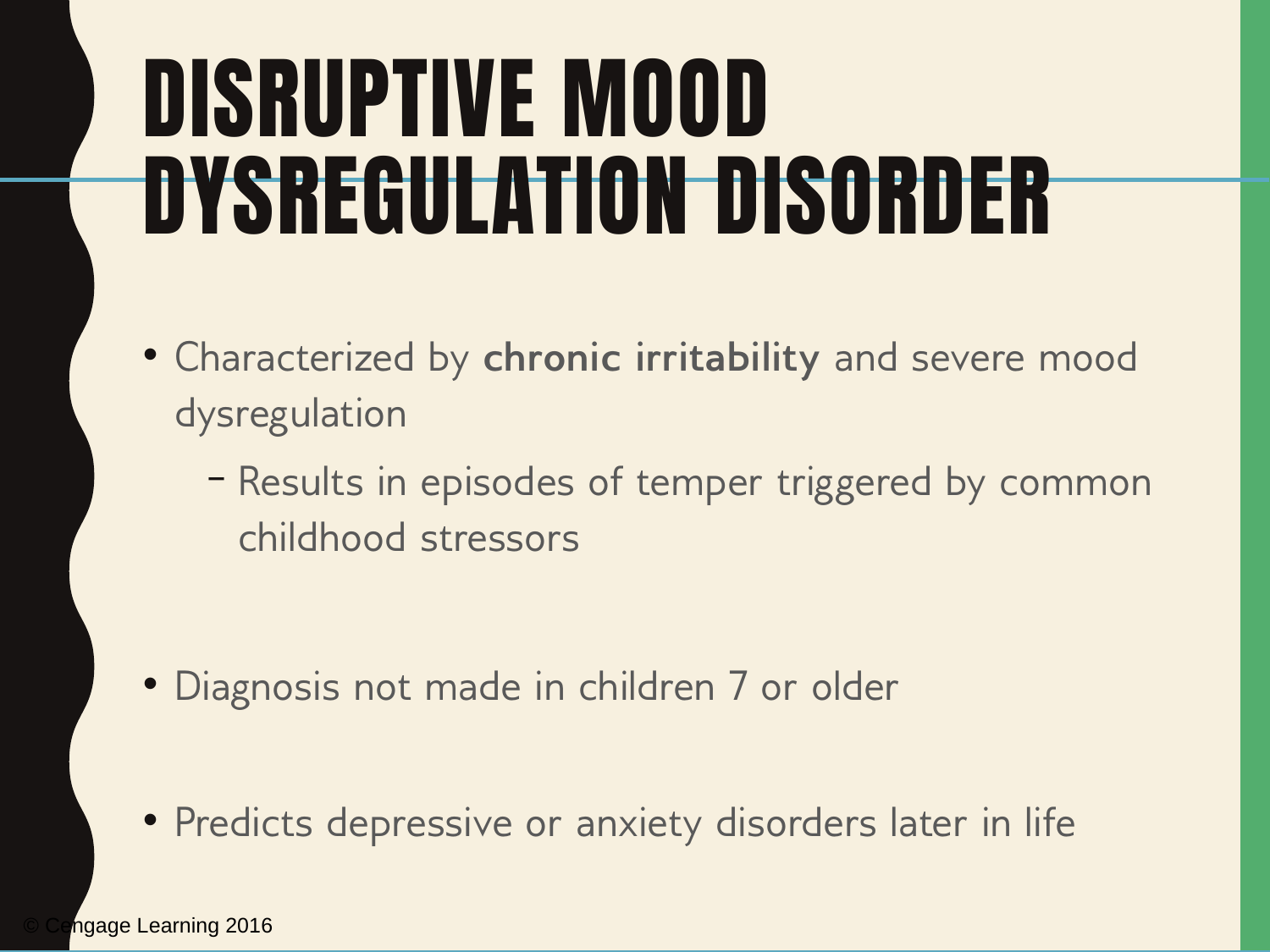

# Disruptive Mood Dysregulation Disorder
Characterized by chronic irritability and severe mood dysregulation
Results in episodes of temper triggered by common childhood stressors

Diagnosis not made in children 7 or older

Predicts depressive or anxiety disorders later in life